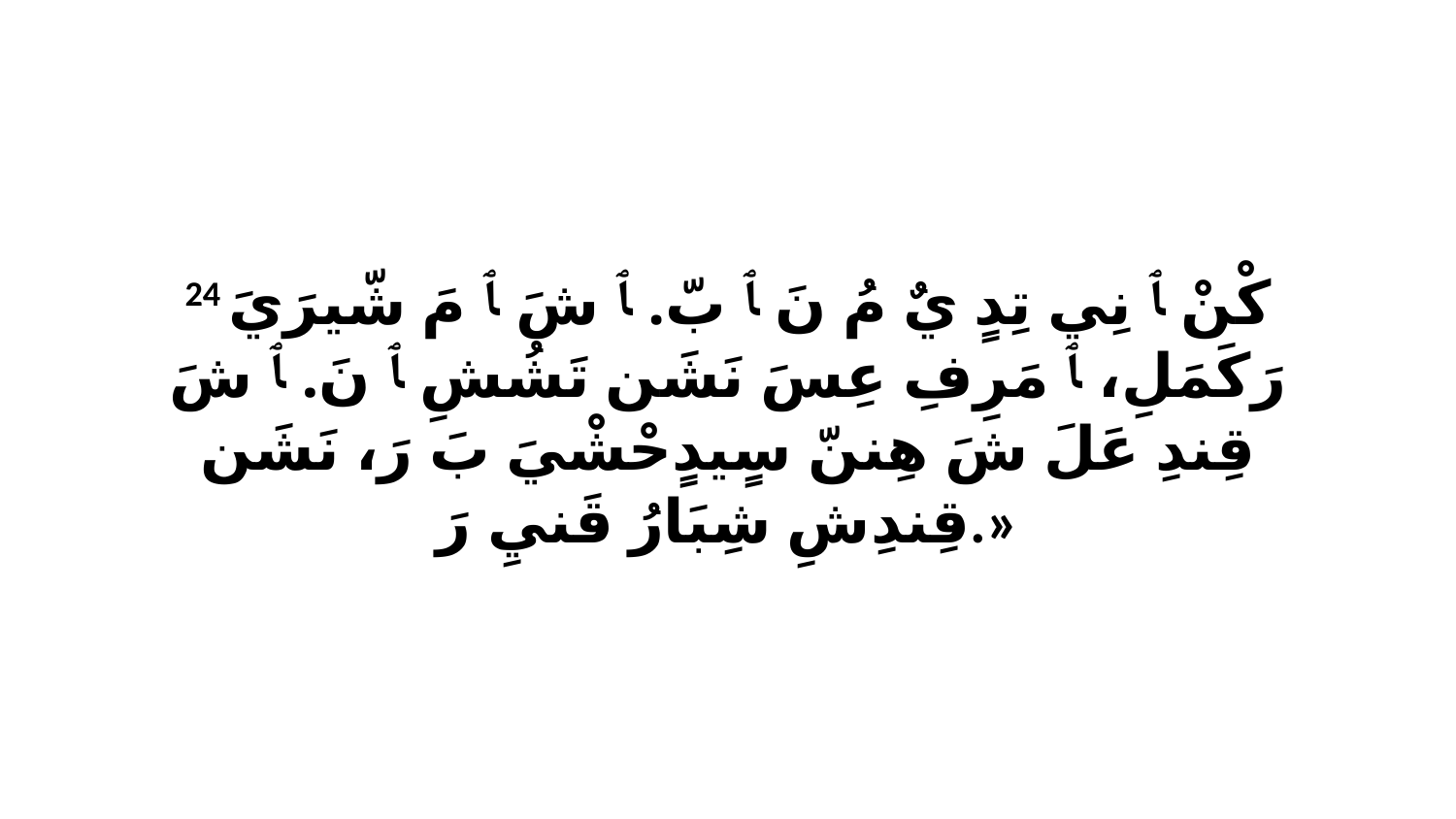

24 كْنْ ﭑ نِي تِدٍ يٌ مُ نَ ﭑ بّ. ﭑ شَ ﭑ مَ شّيرَيَ رَكَمَلِ، ﭑ مَرِفِ عِسَ نَشَن تَشُشِ ﭑ نَ. ﭑ شَ قِندِ عَلَ شَ هِننّ سٍيدٍحْشْيَ بَ رَ، نَشَن قِندِشِ شِبَارُ قَنيِ رَ.»